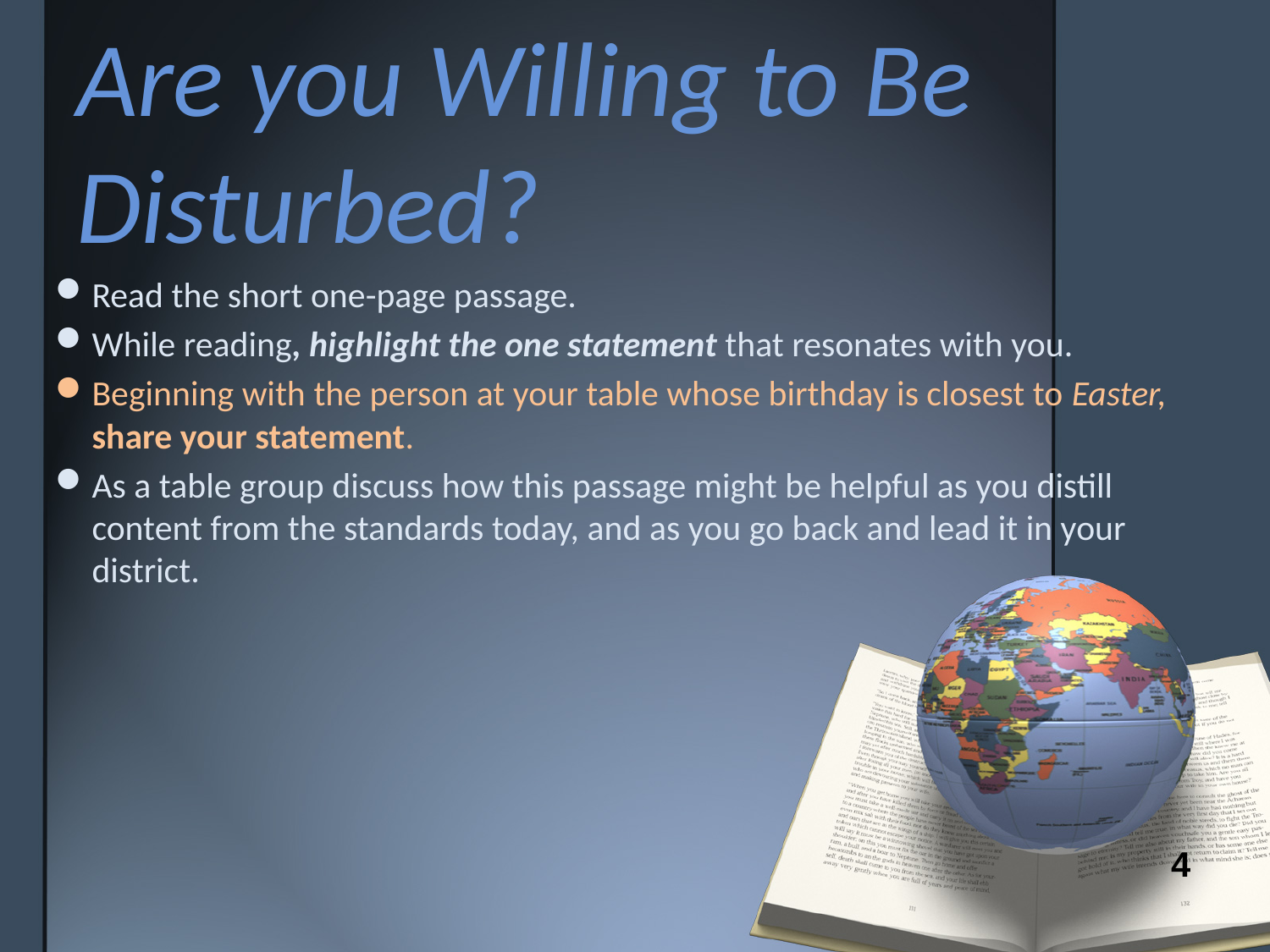

# Are you Willing to Be Disturbed?
Read the short one-page passage.
While reading, highlight the one statement that resonates with you.
Beginning with the person at your table whose birthday is closest to Easter, share your statement.
As a table group discuss how this passage might be helpful as you distill content from the standards today, and as you go back and lead it in your district.
4